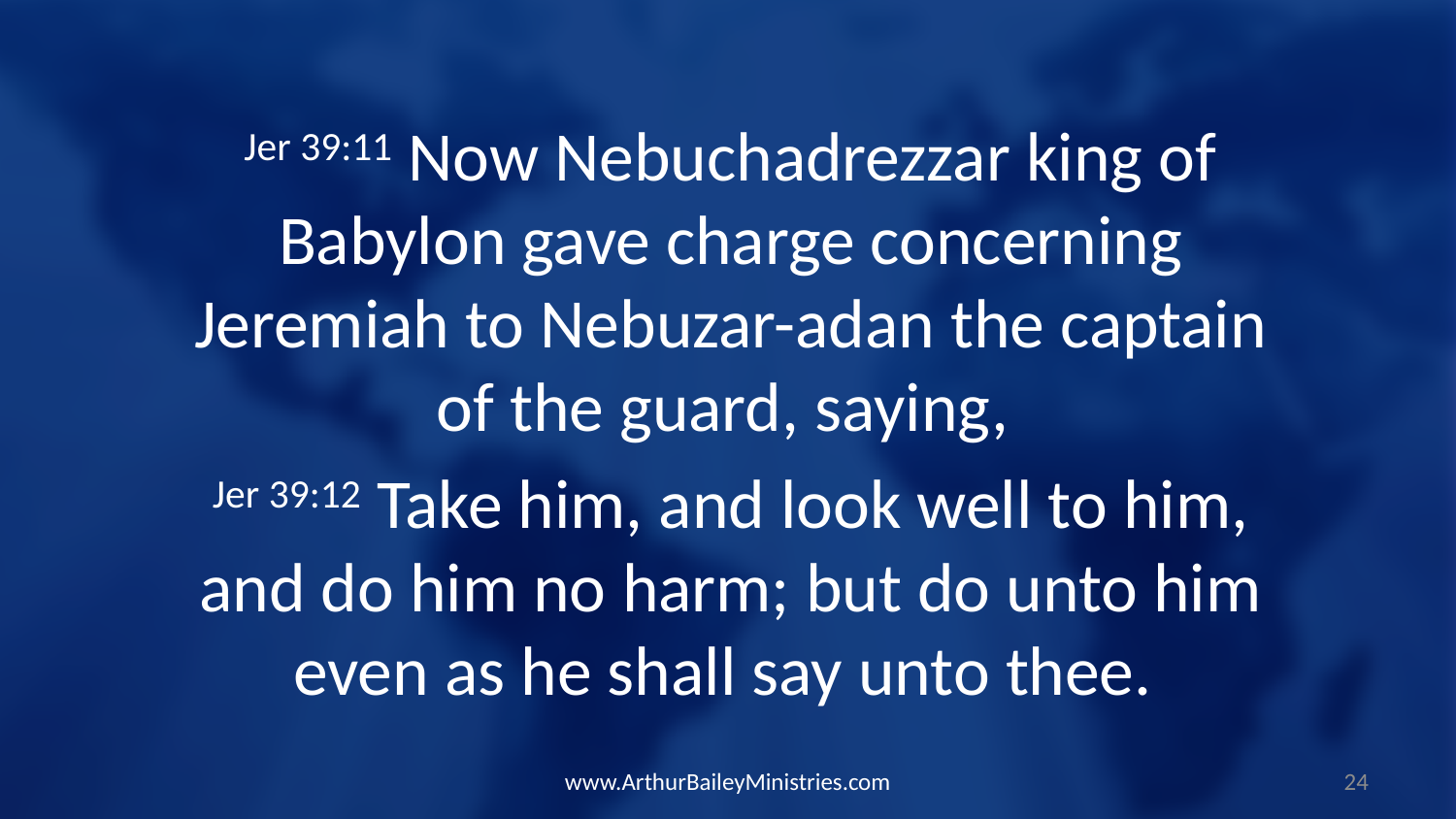

Jer 39:11 Now Nebuchadrezzar king of Babylon gave charge concerning Jeremiah to Nebuzar-adan the captain of the guard, saying,
Jer 39:12 Take him, and look well to him, and do him no harm; but do unto him even as he shall say unto thee.
www.ArthurBaileyMinistries.com
24